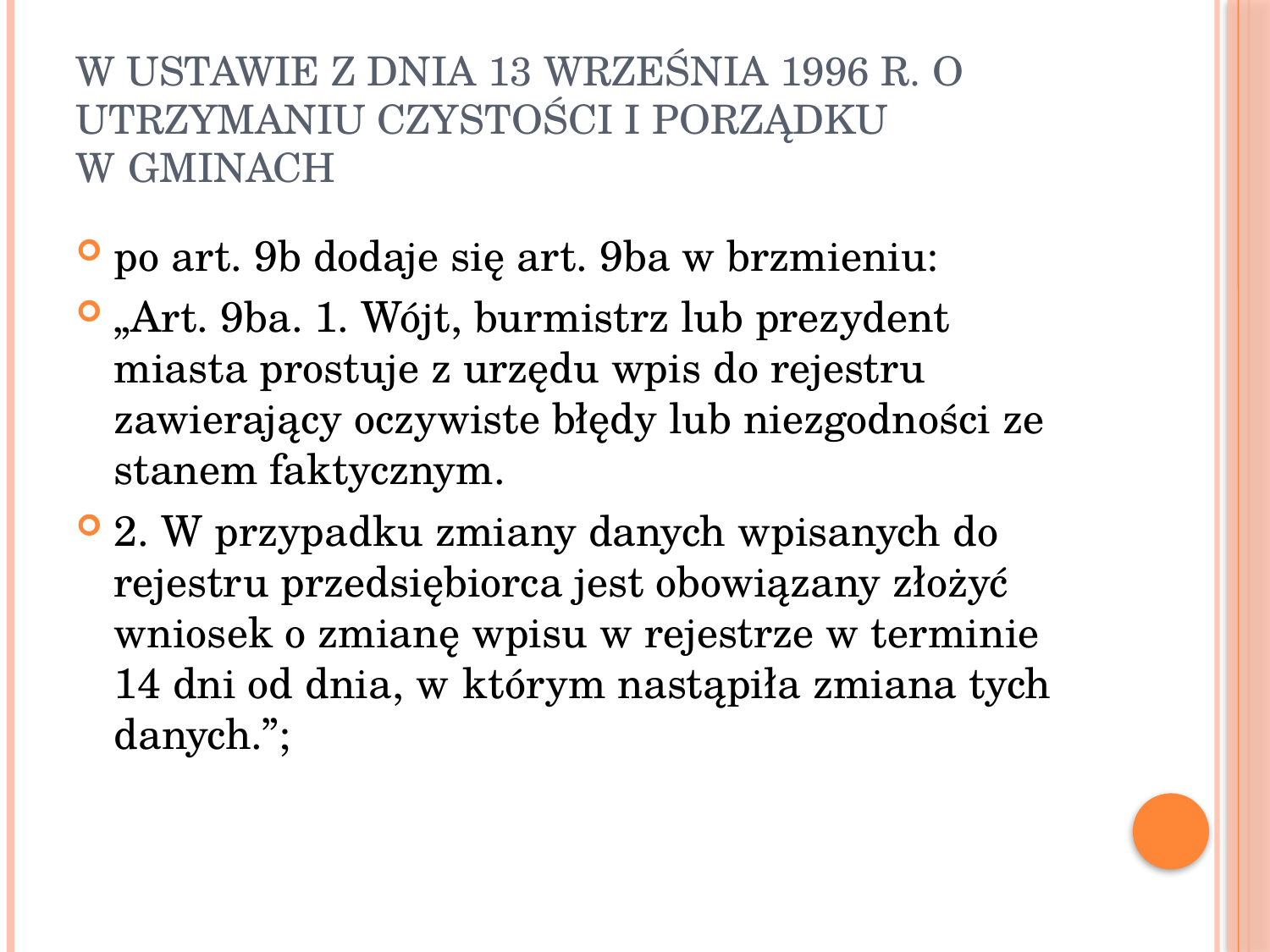

# W ustawie z dnia 13 września 1996 r. o utrzymaniu czystości i porządku w gminach
po art. 9b dodaje się art. 9ba w brzmieniu:
„Art. 9ba. 1. Wójt, burmistrz lub prezydent miasta prostuje z urzędu wpis do rejestru zawierający oczywiste błędy lub niezgodności ze stanem faktycznym.
2. W przypadku zmiany danych wpisanych do rejestru przedsiębiorca jest obowiązany złożyć wniosek o zmianę wpisu w rejestrze w terminie 14 dni od dnia, w którym nastąpiła zmiana tych danych.”;